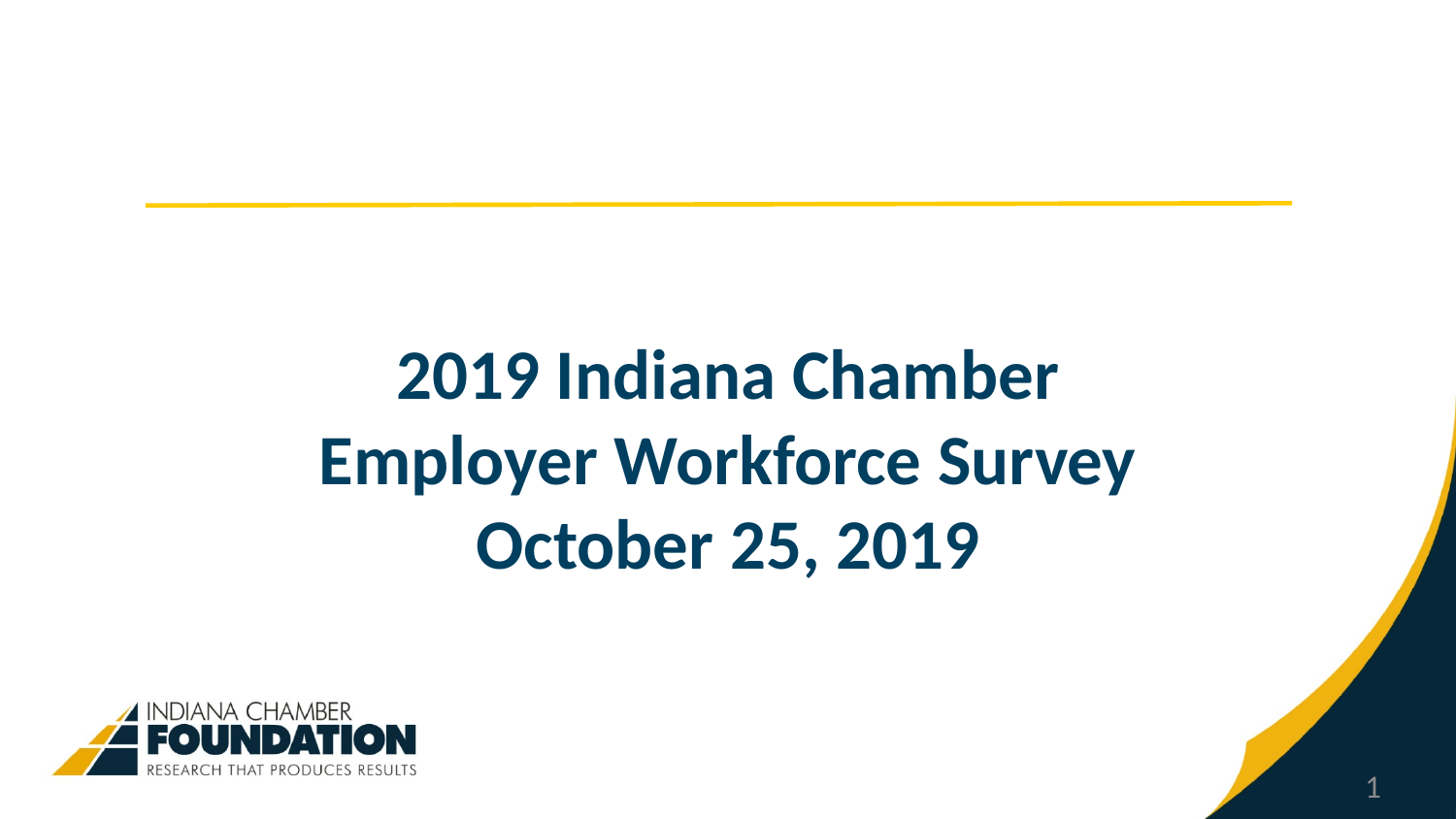

2019 Indiana Chamber
Employer Workforce Survey
October 25, 2019